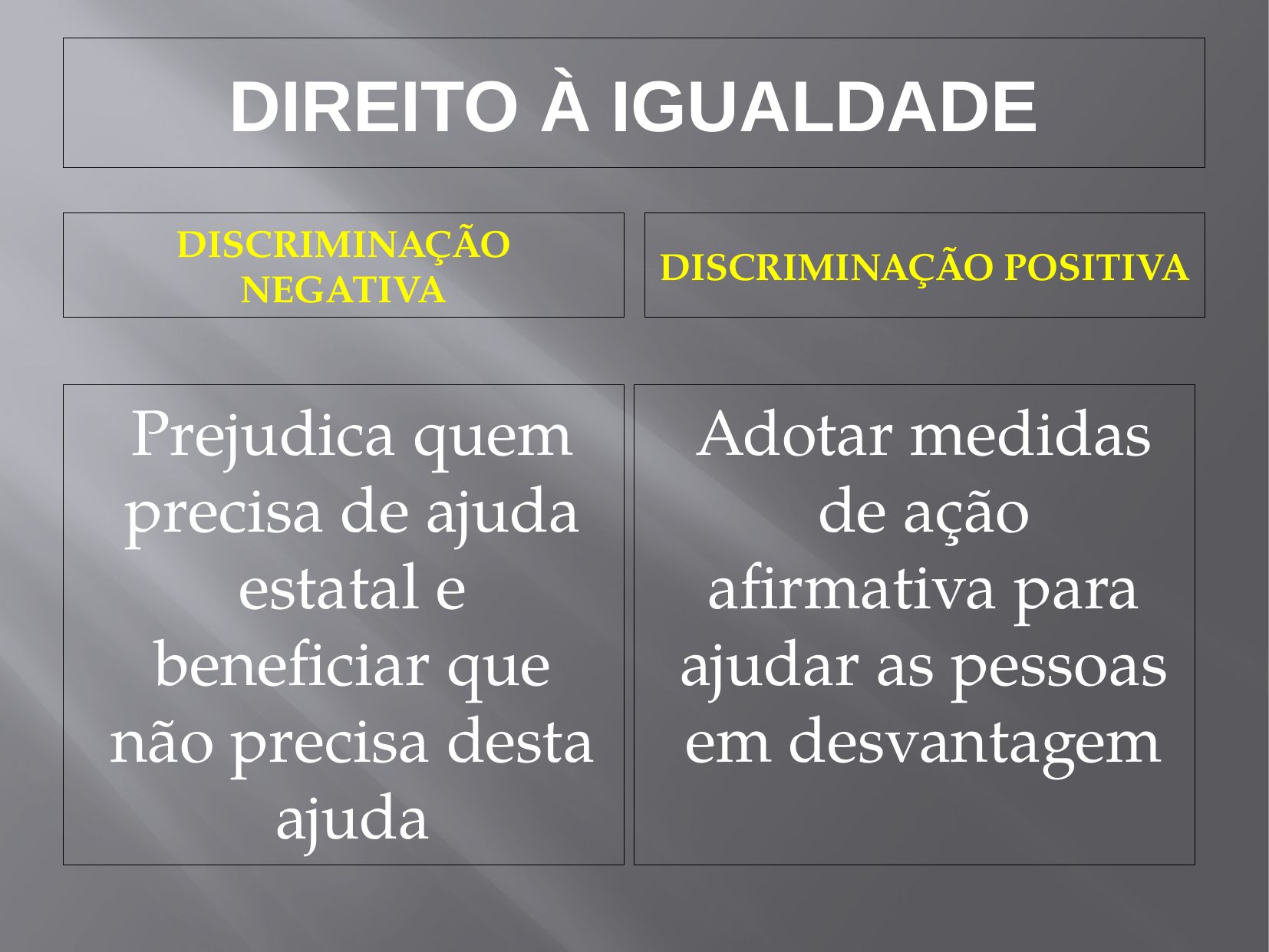

# DIREITO À IGUALDADE
DisCriminação negativa
Discriminação positiva
Prejudica quem precisa de ajuda estatal e beneficiar que não precisa desta ajuda
Adotar medidas de ação afirmativa para ajudar as pessoas em desvantagem